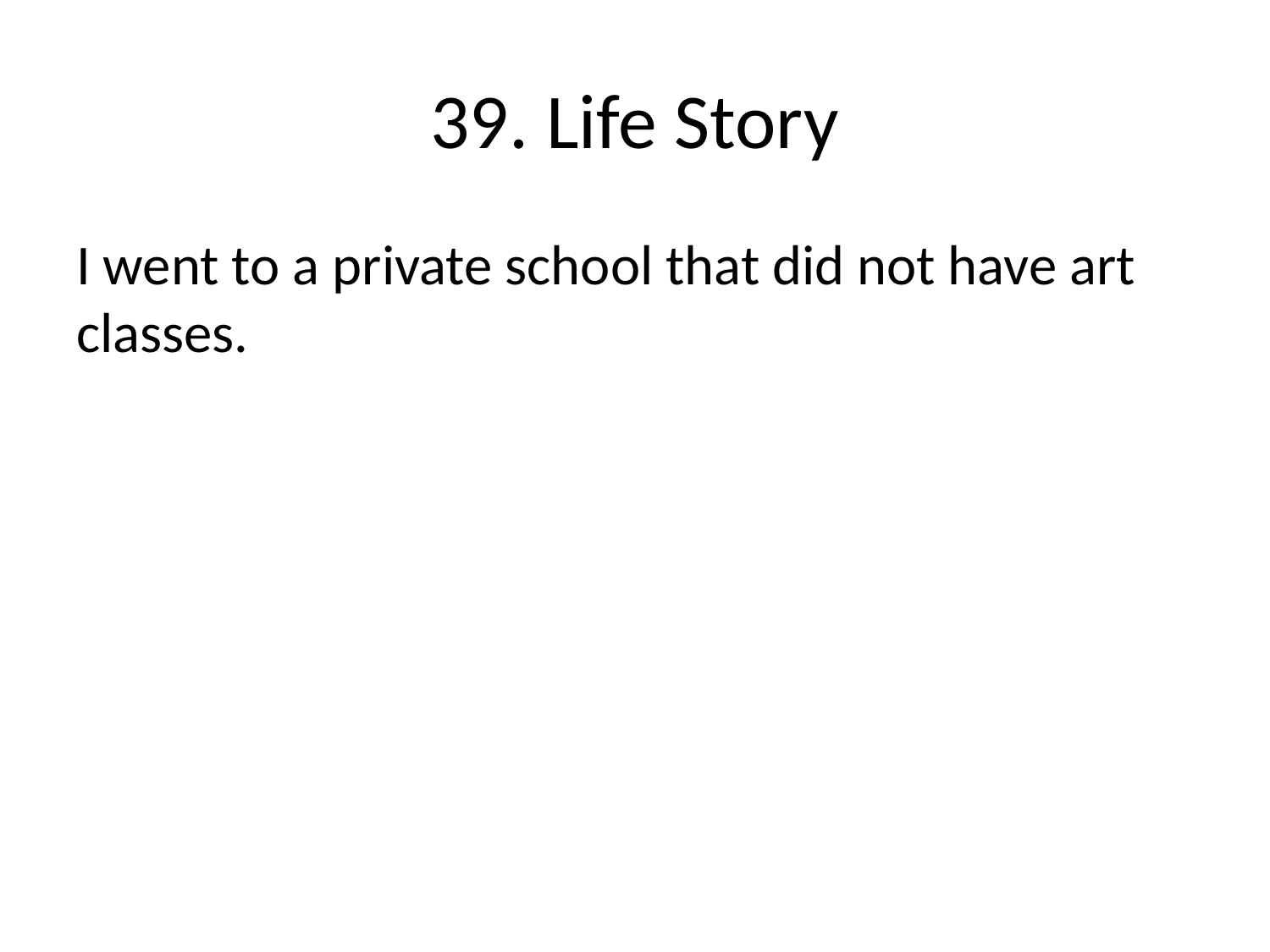

# 39. Life Story
I went to a private school that did not have art classes.